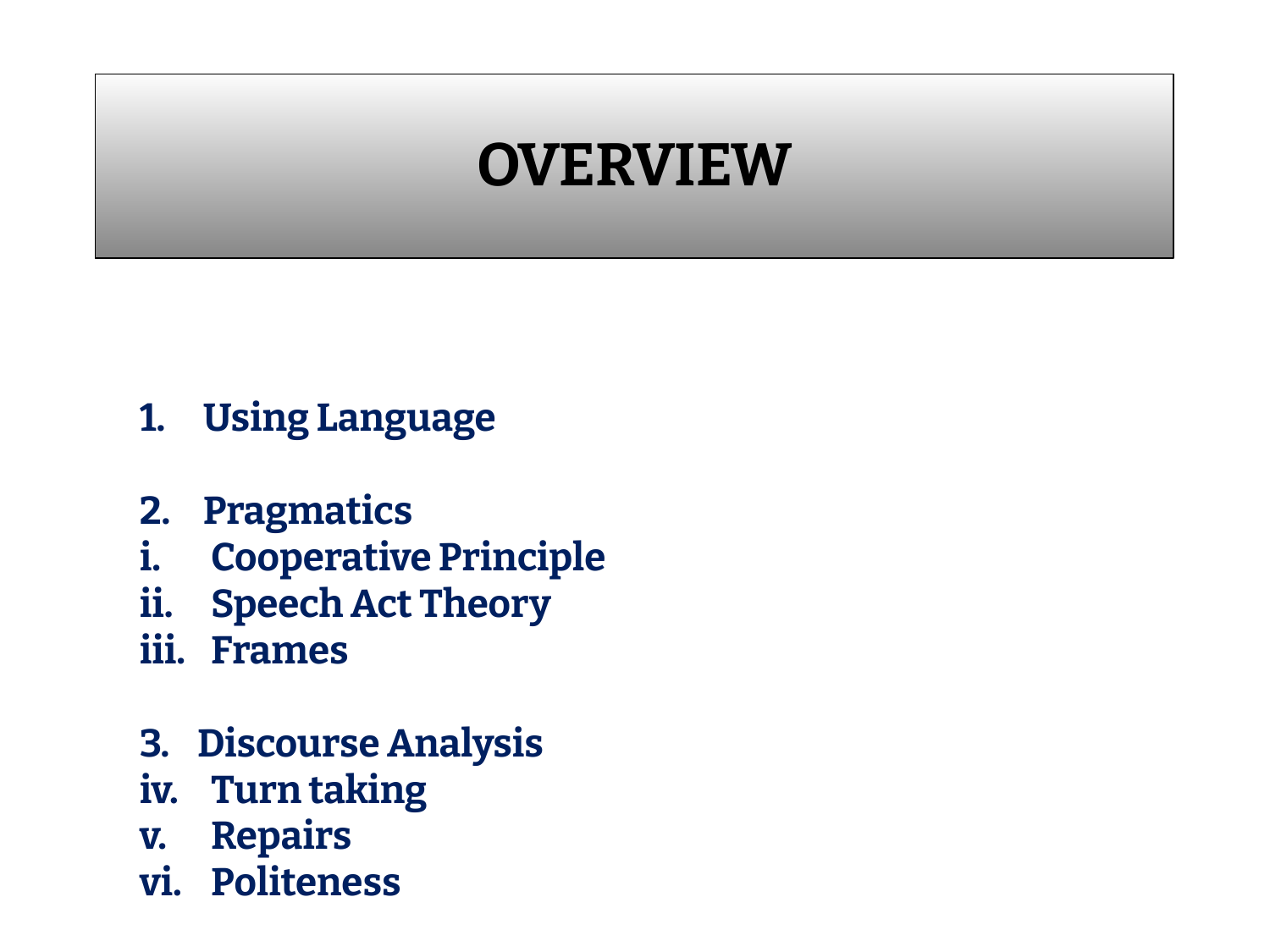

# Overview

Using Language

Pragmatics
Cooperative Principle
Speech Act Theory
Frames

3.    Discourse Analysis
Turn taking
Repairs
Politeness